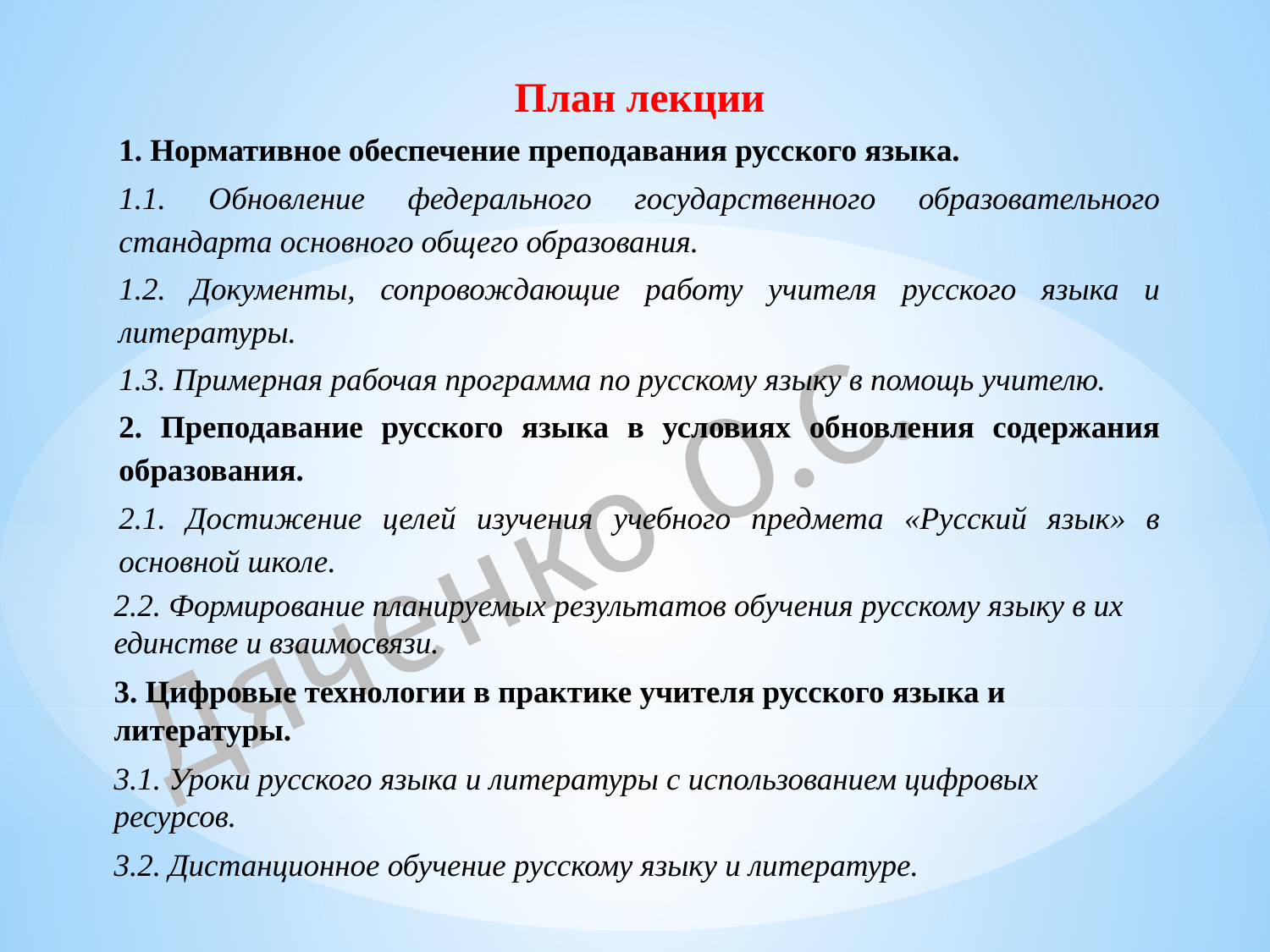

План лекции
1. Нормативное обеспечение преподавания русского языка.
1.1. Обновление федерального государственного образовательного стандарта основного общего образования.
1.2. Документы, сопровождающие работу учителя русского языка и литературы.
1.3. Примерная рабочая программа по русскому языку в помощь учителю.
2. Преподавание русского языка в условиях обновления содержания образования.
2.1. Достижение целей изучения учебного предмета «Русский язык» в основной школе.
2.2. Формирование планируемых результатов обучения русскому языку в их единстве и взаимосвязи.
3. Цифровые технологии в практике учителя русского языка и литературы.
3.1. Уроки русского языка и литературы с использованием цифровых ресурсов.
3.2. Дистанционное обучение русскому языку и литературе.
Дяченко О.С.
#